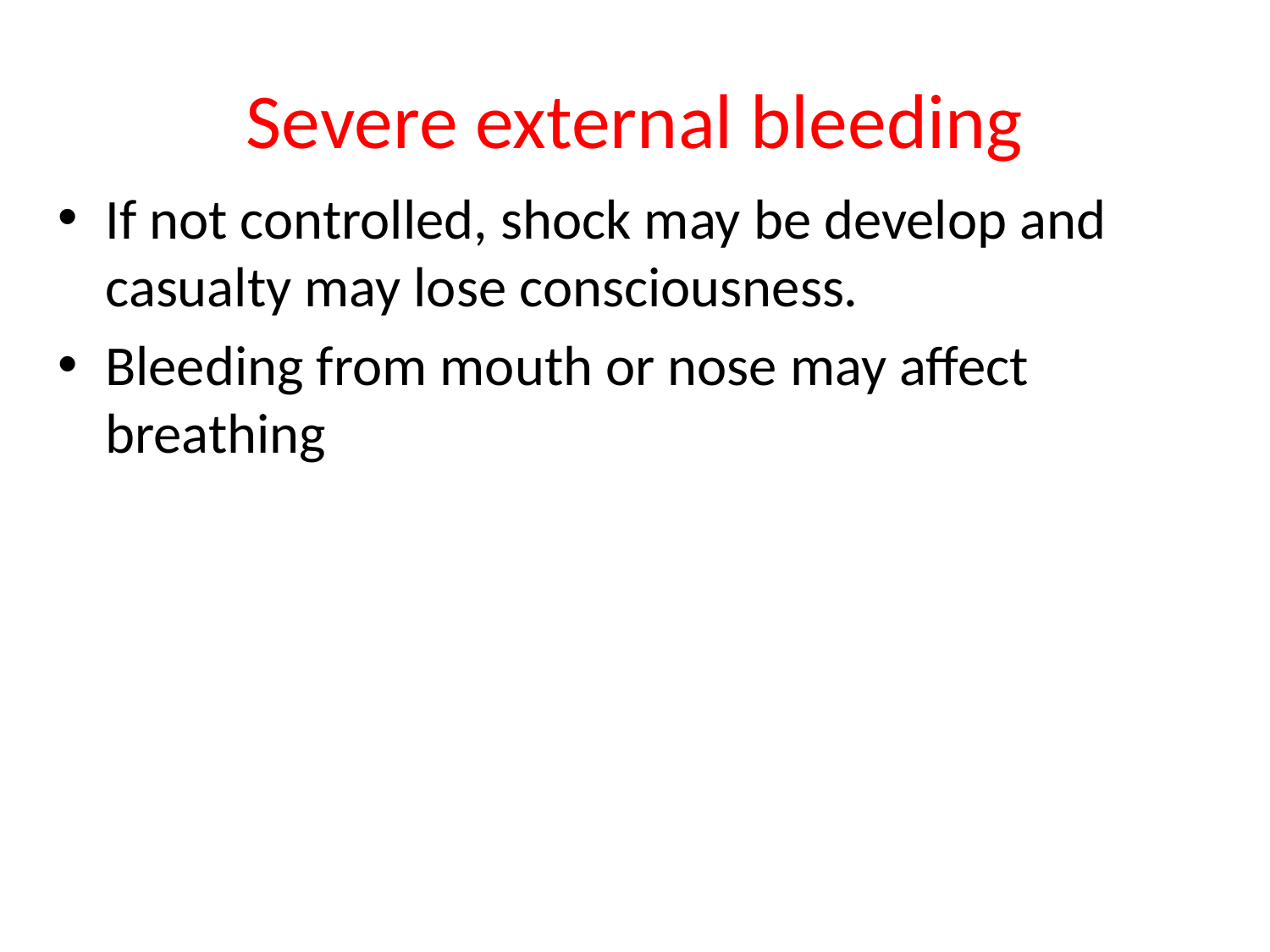

# Severe external bleeding
If not controlled, shock may be develop and casualty may lose consciousness.
Bleeding from mouth or nose may affect breathing